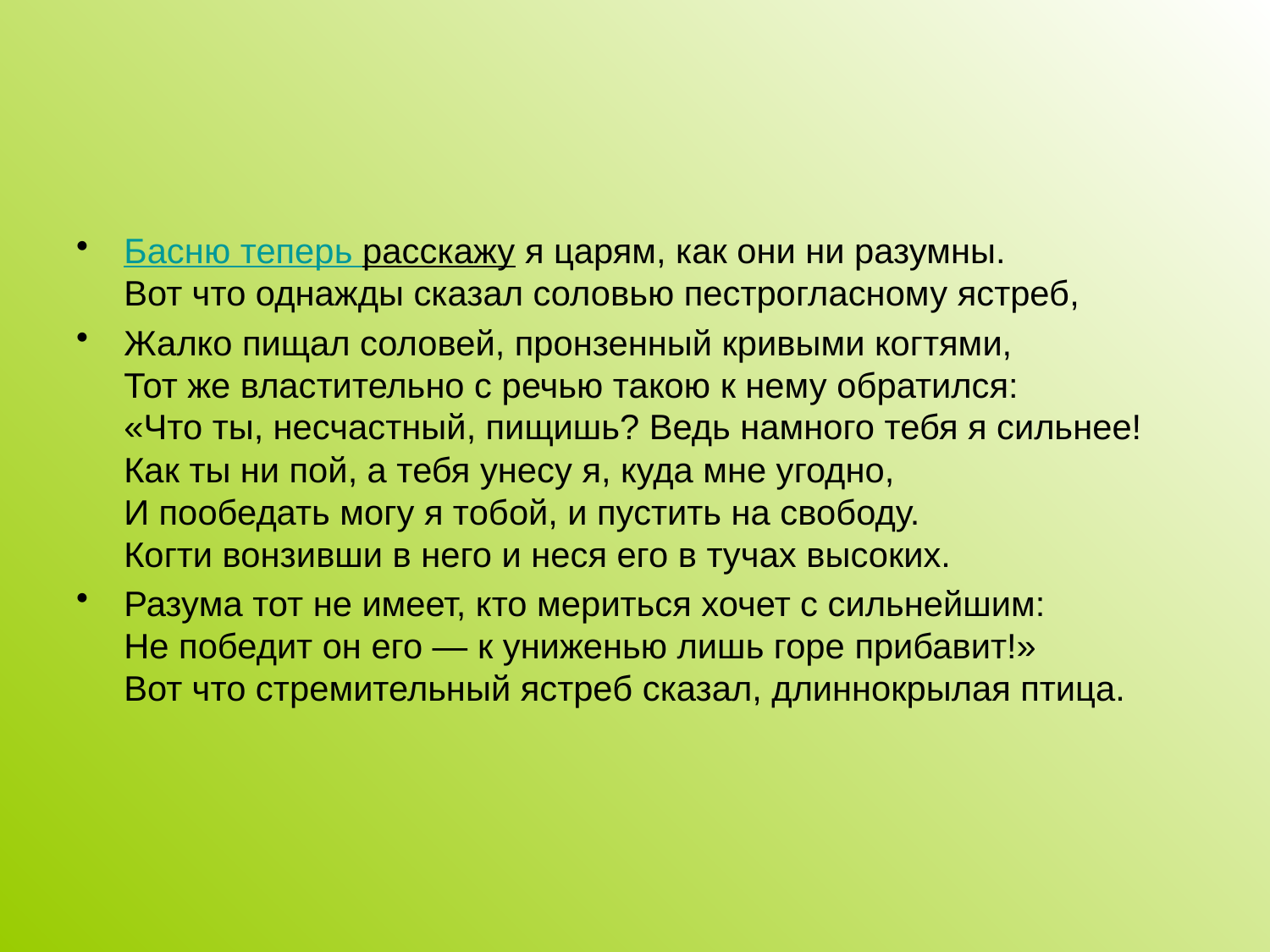

#
Басню теперь расскажу я царям, как они ни разумны.
Вот что однажды сказал соловью пестрогласному ястреб,
Жалко пищал соловей, пронзенный кривыми когтями,
Тот же властительно с речью такою к нему обратился:
«Что ты, несчастный, пищишь? Ведь намного тебя я сильнее!
Как ты ни пой, а тебя унесу я, куда мне угодно,
И пообедать могу я тобой, и пустить на свободу.
Когти вонзивши в него и неся его в тучах высоких.
Разума тот не имеет, кто мериться хочет с сильнейшим:
Не победит он его — к униженью лишь горе прибавит!»
Вот что стремительный ястреб сказал, длиннокрылая птица.